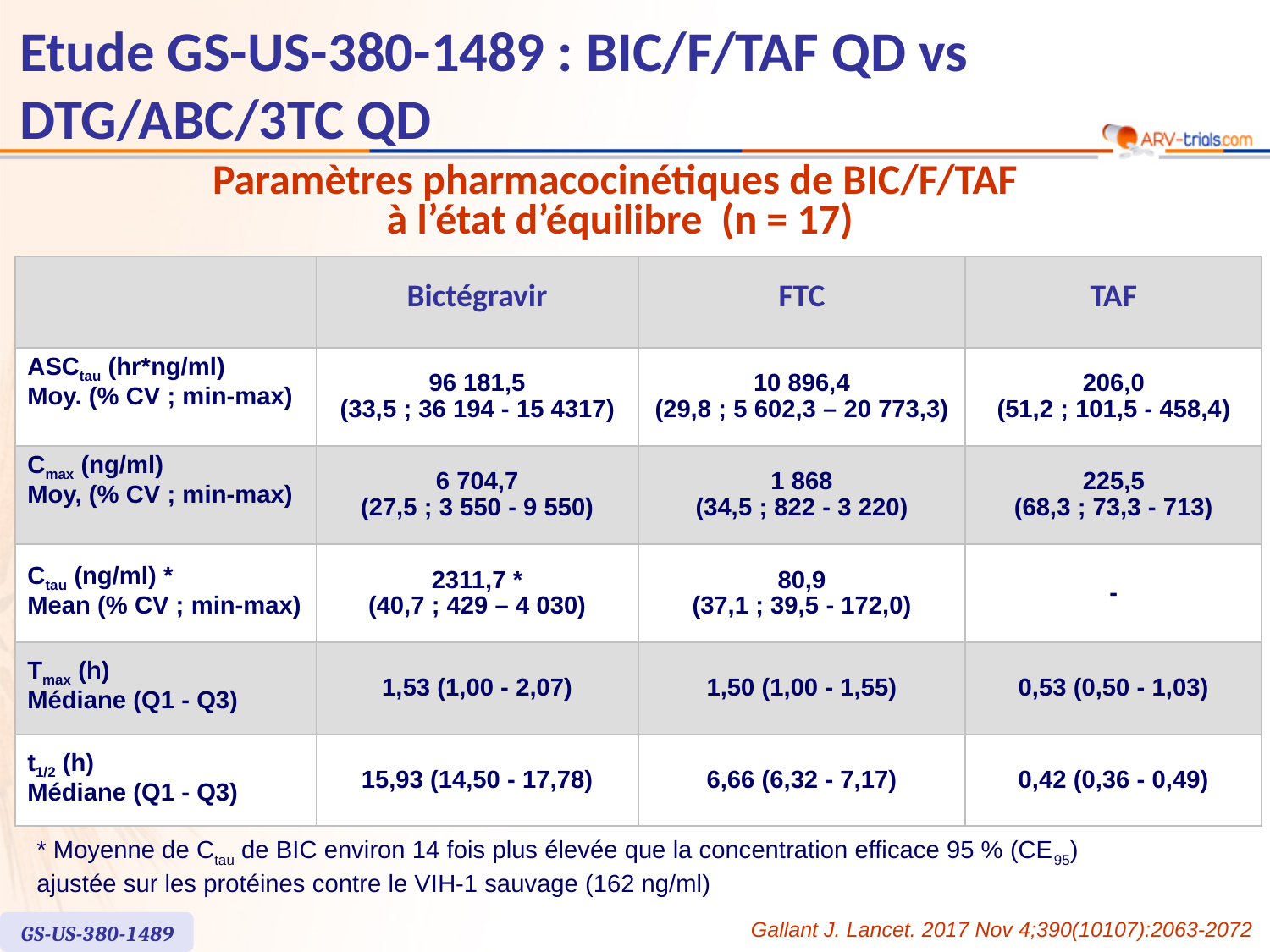

# Etude GS-US-380-1489 : BIC/F/TAF QD vs DTG/ABC/3TC QD
Paramètres pharmacocinétiques de BIC/F/TAF
à l’état d’équilibre  (n = 17)
|  | Bictégravir | FTC | TAF |
| --- | --- | --- | --- |
| ASCtau (hr\*ng/ml) Moy. (% CV ; min-max) | 96 181,5 (33,5 ; 36 194 - 15 4317) | 10 896,4 (29,8 ; 5 602,3 – 20 773,3) | 206,0 (51,2 ; 101,5 - 458,4) |
| Cmax (ng/ml) Moy, (% CV ; min-max) | 6 704,7 (27,5 ; 3 550 - 9 550) | 1 868 (34,5 ; 822 - 3 220) | 225,5 (68,3 ; 73,3 - 713) |
| Ctau (ng/ml) \* Mean (% CV ; min-max) | 2311,7 \* (40,7 ; 429 – 4 030) | 80,9 (37,1 ; 39,5 - 172,0) | - |
| Tmax (h) Médiane (Q1 - Q3) | 1,53 (1,00 - 2,07) | 1,50 (1,00 - 1,55) | 0,53 (0,50 - 1,03) |
| t1/2 (h) Médiane (Q1 - Q3) | 15,93 (14,50 - 17,78) | 6,66 (6,32 - 7,17) | 0,42 (0,36 - 0,49) |
* Moyenne de Ctau de BIC environ 14 fois plus élevée que la concentration efficace 95 % (CE95) ajustée sur les protéines contre le VIH-1 sauvage (162 ng/ml)
Gallant J. Lancet. 2017 Nov 4;390(10107):2063-2072

GS-US-380-1489